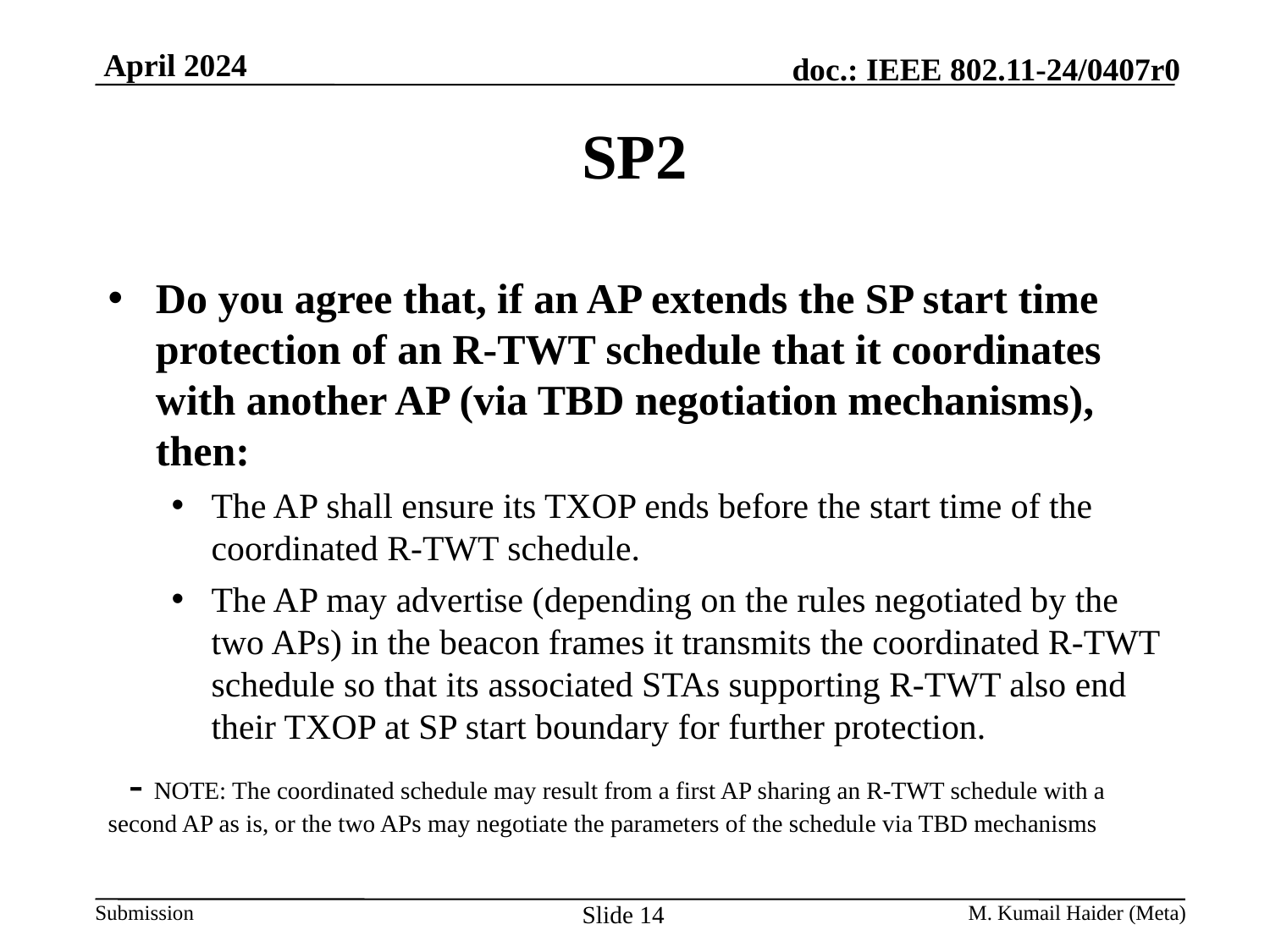

# SP2
Do you agree that, if an AP extends the SP start time protection of an R-TWT schedule that it coordinates with another AP (via TBD negotiation mechanisms), then:
The AP shall ensure its TXOP ends before the start time of the coordinated R-TWT schedule.
The AP may advertise (depending on the rules negotiated by the two APs) in the beacon frames it transmits the coordinated R-TWT schedule so that its associated STAs supporting R-TWT also end their TXOP at SP start boundary for further protection.
  - NOTE: The coordinated schedule may result from a first AP sharing an R-TWT schedule with a second AP as is, or the two APs may negotiate the parameters of the schedule via TBD mechanisms
Slide 14
M. Kumail Haider (Meta)